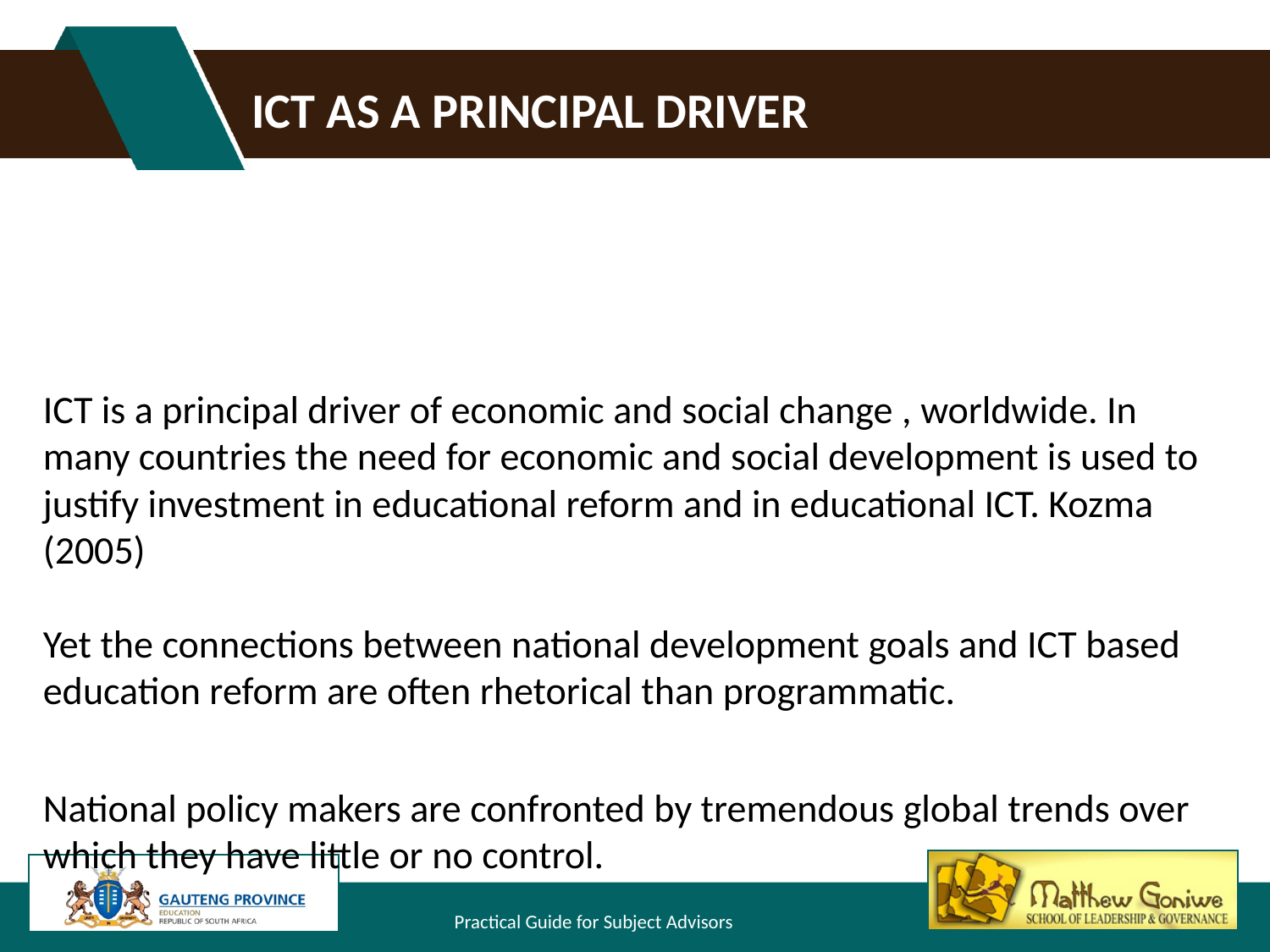

# ICT as a Principal Driver
ICT is a principal driver of economic and social change , worldwide. In many countries the need for economic and social development is used to justify investment in educational reform and in educational ICT. Kozma (2005)

Yet the connections between national development goals and ICT based education reform are often rhetorical than programmatic.

National policy makers are confronted by tremendous global trends over which they have little or no control.